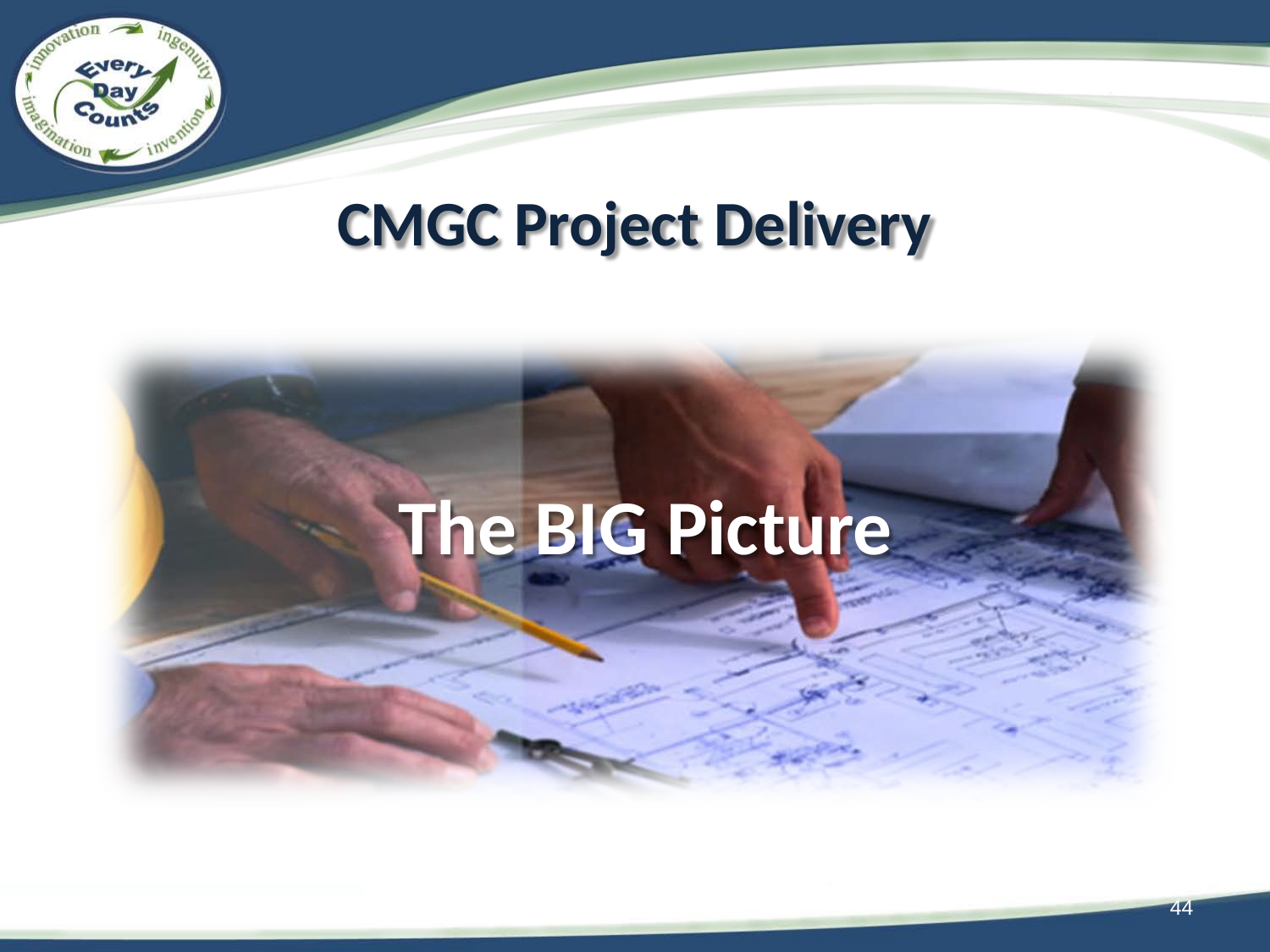

CMGC Project Delivery

The BIG Picture
44